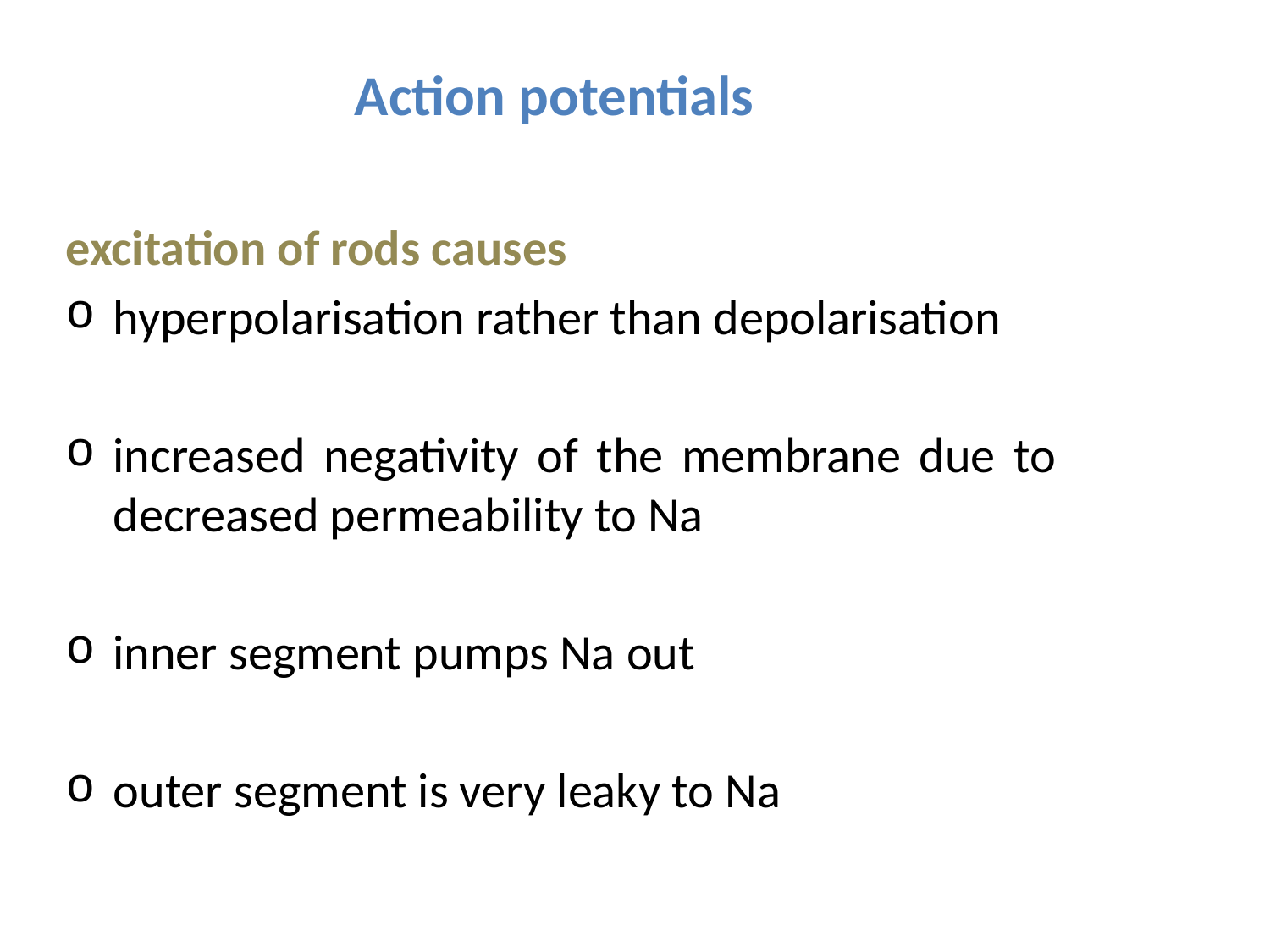

Action potentials

excitation of rods causes
hyperpolarisation rather than depolarisation

increased negativity of the membrane due to decreased permeability to Na

inner segment pumps Na out

outer segment is very leaky to Na